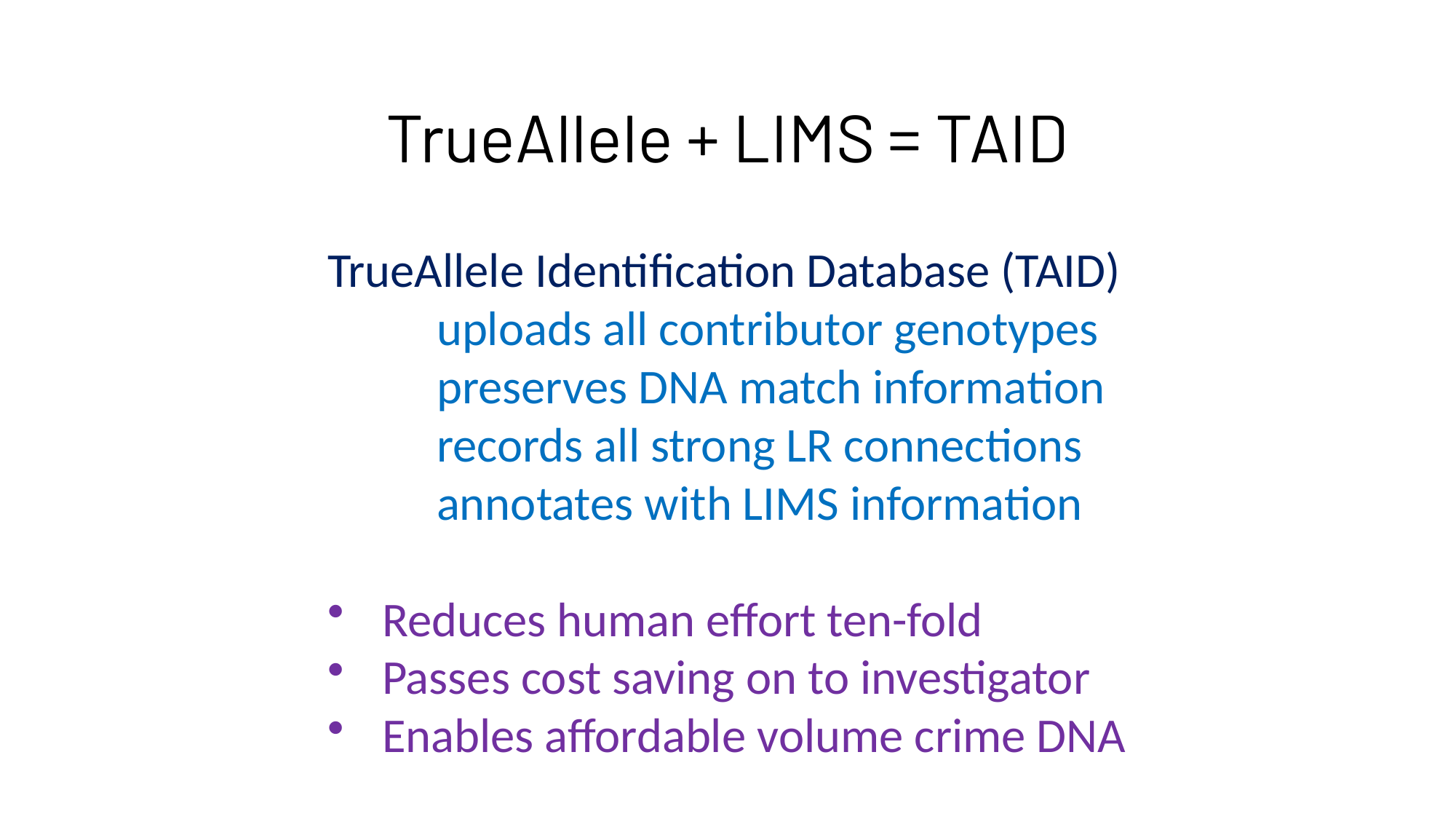

# TrueAllele + LIMS = TAID
TrueAllele Identification Database (TAID)
	uploads all contributor genotypes
	preserves DNA match information
	records all strong LR connections
	annotates with LIMS information

Reduces human effort ten-fold
Passes cost saving on to investigator
Enables affordable volume crime DNA